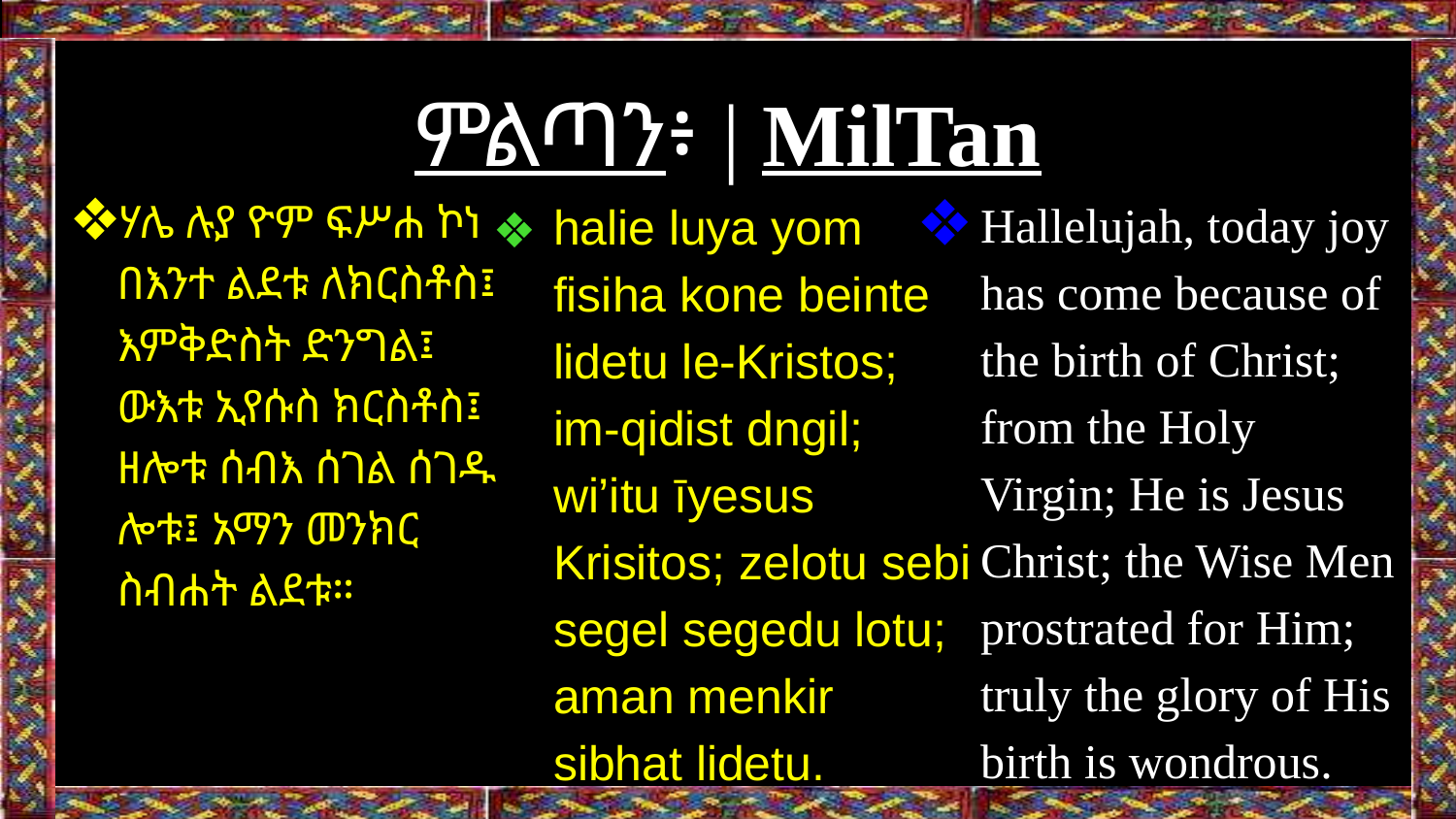

# ምልጣን፥ | MilTan

Hallelujah, today joy has come because of the birth of Christ; from the Holy Virgin; He is Jesus Christ; the Wise Men prostrated for Him; truly the glory of His birth is wondrous.

ሃሌ ሉያ ዮም ፍሥሐ ኮነ በእንተ ልደቱ ለክርስቶስ፤ እምቅድስት ድንግል፤ ውእቱ ኢየሱስ ክርስቶስ፤ ዘሎቱ ሰብእ ሰገል ሰገዱ ሎቱ፤ አማን መንክር ስብሐት ልደቱ።

halie luya yom fisiha kone beinte lidetu le-Kristos; im-qidist dngil; wi’itu īyesus Krisitos; zelotu sebi segel segedu lotu; aman menkir sibhat lidetu.